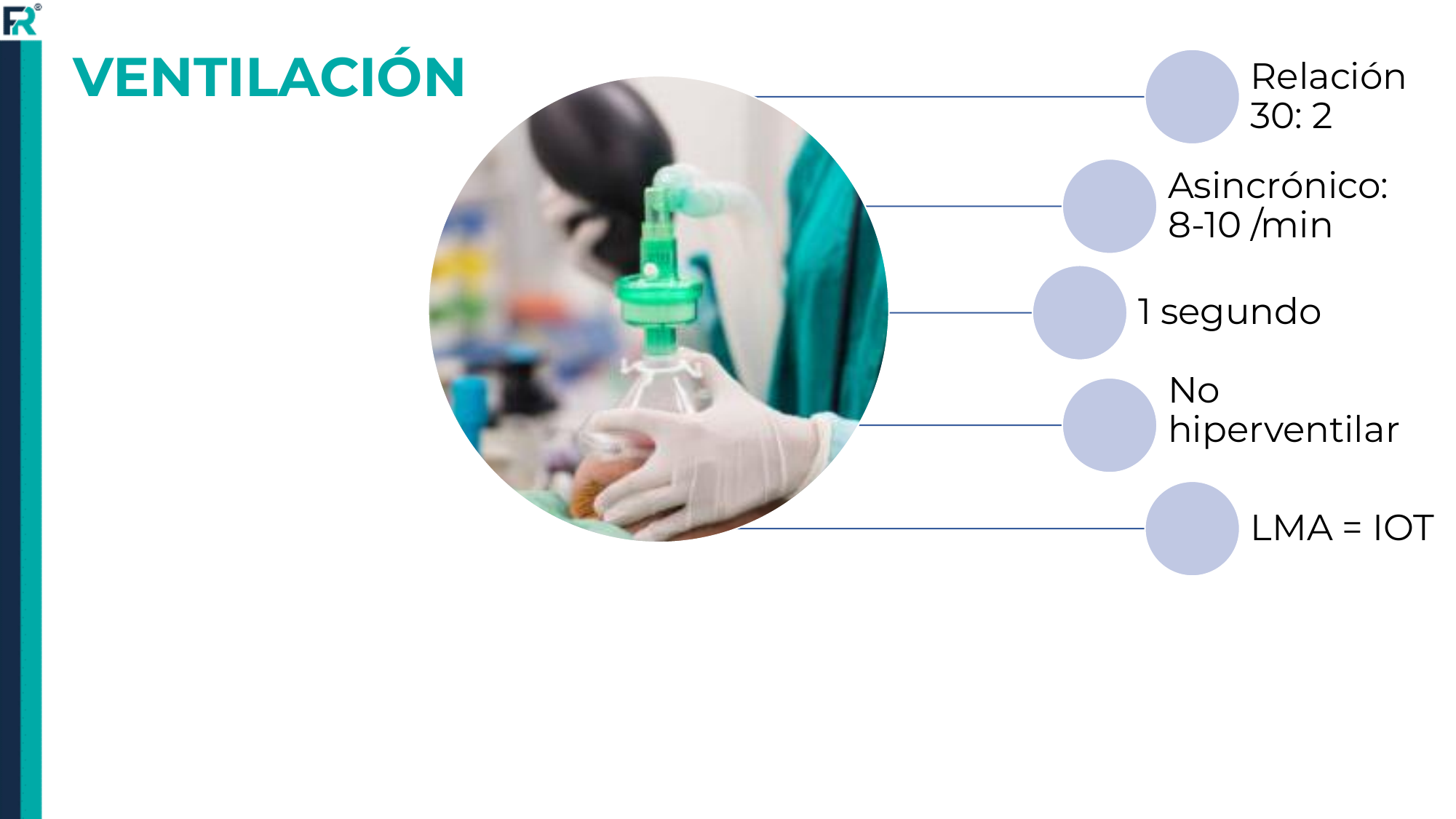

# VENTILACIÓN

Relación 30: 2
Asincrónico: 8-10 /min
1 segundo
No hiperventilar
LMA = IOT